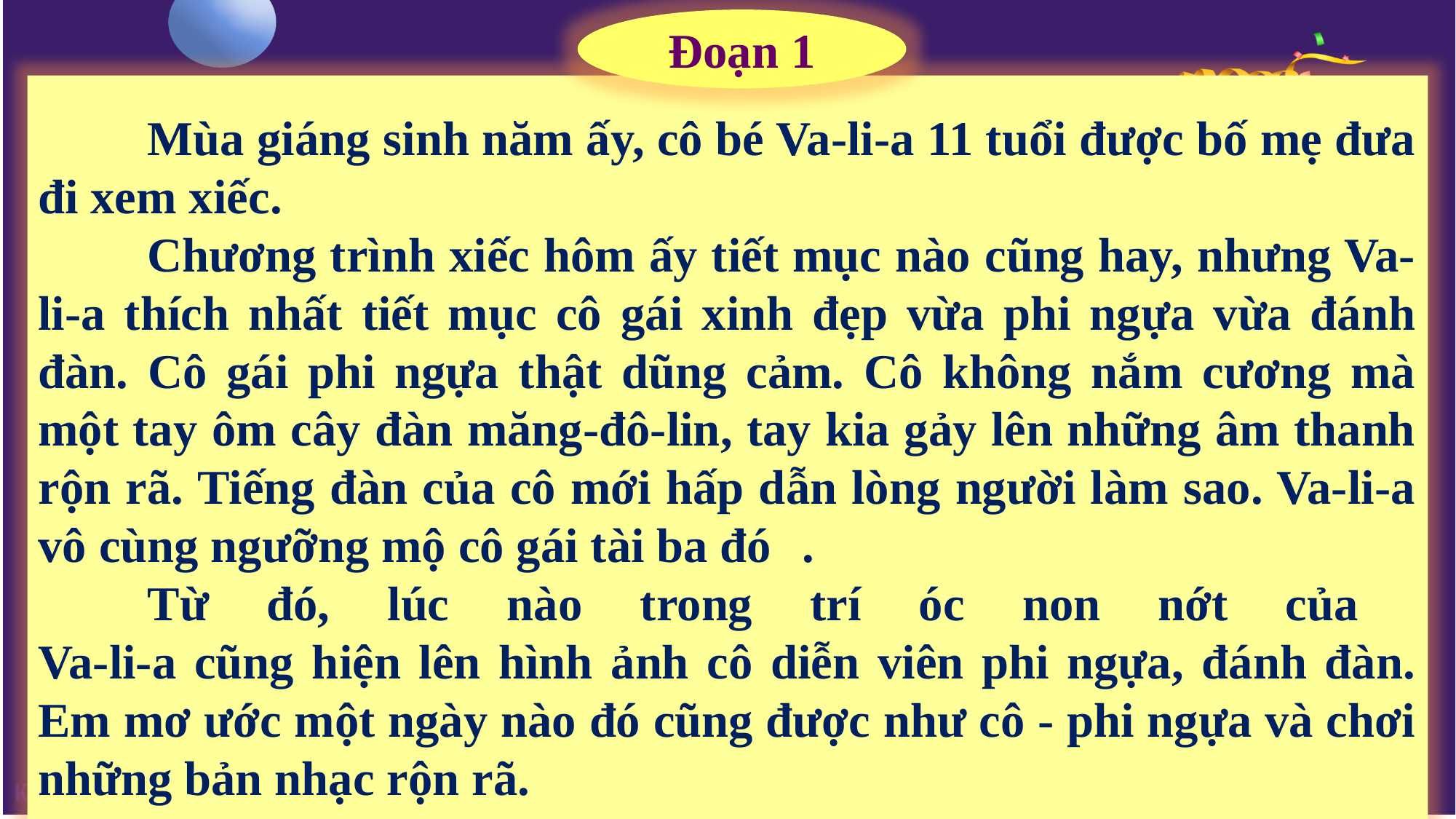

Đoạn 1
	Mùa giáng sinh năm ấy, cô bé Va-li-a 11 tuổi được bố mẹ đưa đi xem xiếc.
	Chương trình xiếc hôm ấy tiết mục nào cũng hay, nhưng Va-li-a thích nhất tiết mục cô gái xinh đẹp vừa phi ngựa vừa đánh đàn. Cô gái phi ngựa thật dũng cảm. Cô không nắm cương mà một tay ôm cây đàn măng-đô-lin, tay kia gảy lên những âm thanh rộn rã. Tiếng đàn của cô mới hấp dẫn lòng người làm sao. Va-li-a vô cùng ngưỡng mộ cô gái tài ba đó	.
	Từ đó, lúc nào trong trí óc non nớt của
Va-li-a cũng hiện lên hình ảnh cô diễn viên phi ngựa, đánh đàn. Em mơ ước một ngày nào đó cũng được như cô - phi ngựa và chơi những bản nhạc rộn rã.